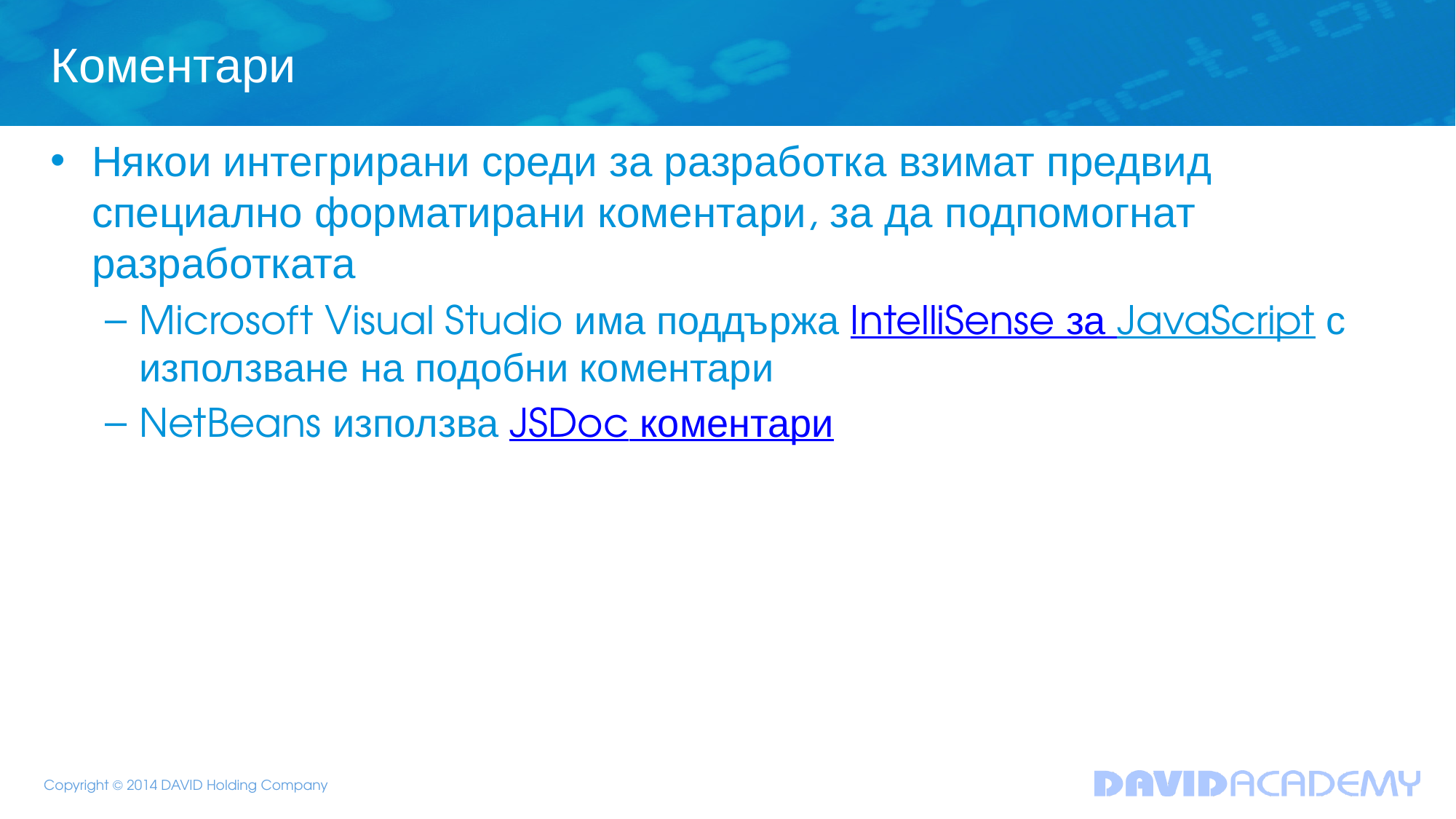

# Коментари
Някои интегрирани среди за разработка взимат предвид специално форматирани коментари, за да подпомогнат разработката
Microsoft Visual Studio има поддържа IntelliSense за JavaScript с използване на подобни коментари
NetBeans използва JSDoc коментари